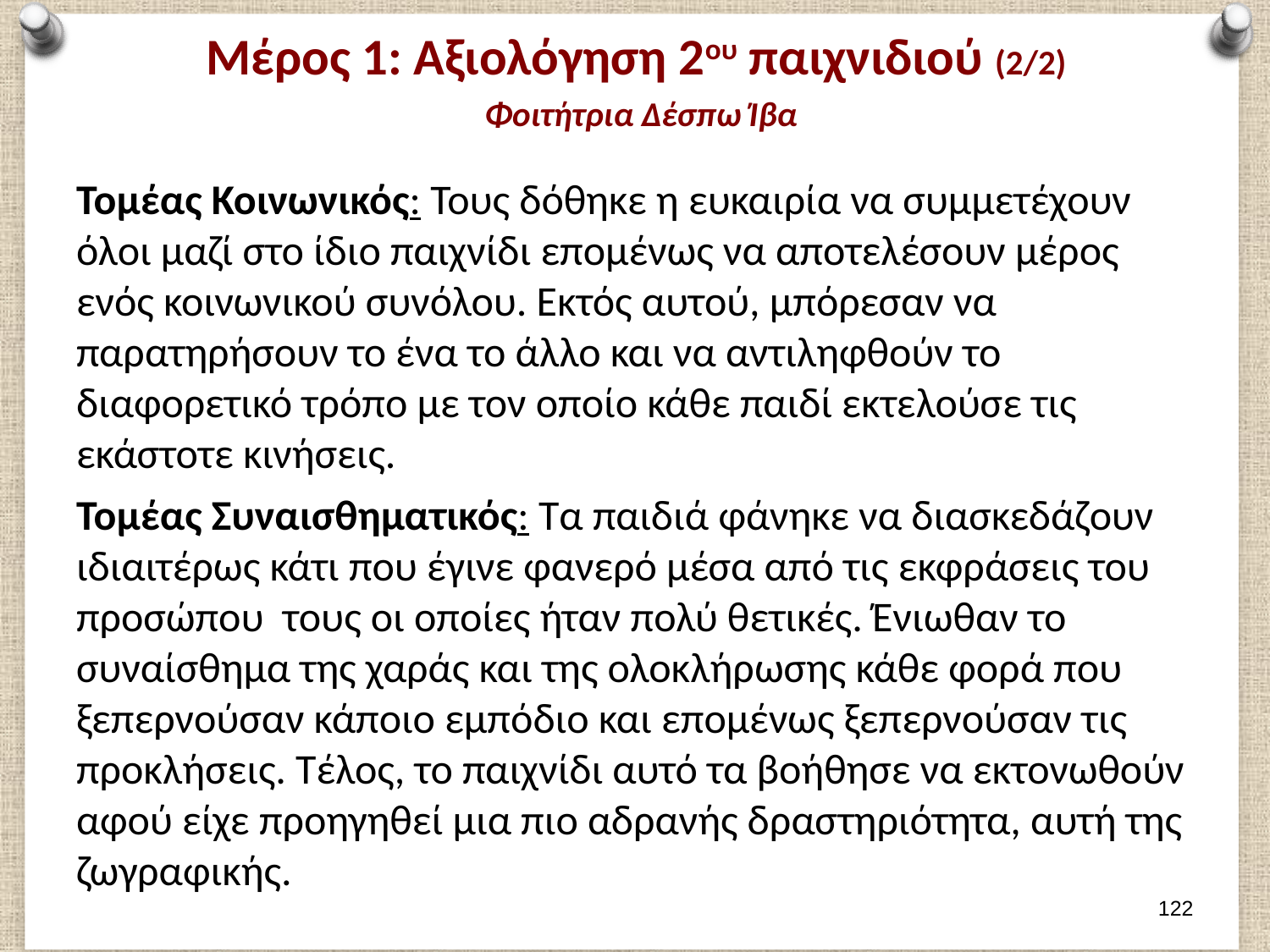

# Μέρος 1: Αξιολόγηση 2ου παιχνιδιού (2/2) Φοιτήτρια Δέσπω Ίβα
Τομέας Κοινωνικός: Τους δόθηκε η ευκαιρία να συμμετέχουν όλοι μαζί στο ίδιο παιχνίδι επομένως να αποτελέσουν μέρος ενός κοινωνικού συνόλου. Εκτός αυτού, μπόρεσαν να παρατηρήσουν το ένα το άλλο και να αντιληφθούν το διαφορετικό τρόπο με τον οποίο κάθε παιδί εκτελούσε τις εκάστοτε κινήσεις.
Τομέας Συναισθηματικός: Τα παιδιά φάνηκε να διασκεδάζουν ιδιαιτέρως κάτι που έγινε φανερό μέσα από τις εκφράσεις του προσώπου  τους οι οποίες ήταν πολύ θετικές. Ένιωθαν το συναίσθημα της χαράς και της ολοκλήρωσης κάθε φορά που ξεπερνούσαν κάποιο εμπόδιο και επομένως ξεπερνούσαν τις προκλήσεις. Τέλος, το παιχνίδι αυτό τα βοήθησε να εκτονωθούν αφού είχε προηγηθεί μια πιο αδρανής δραστηριότητα, αυτή της ζωγραφικής.

122